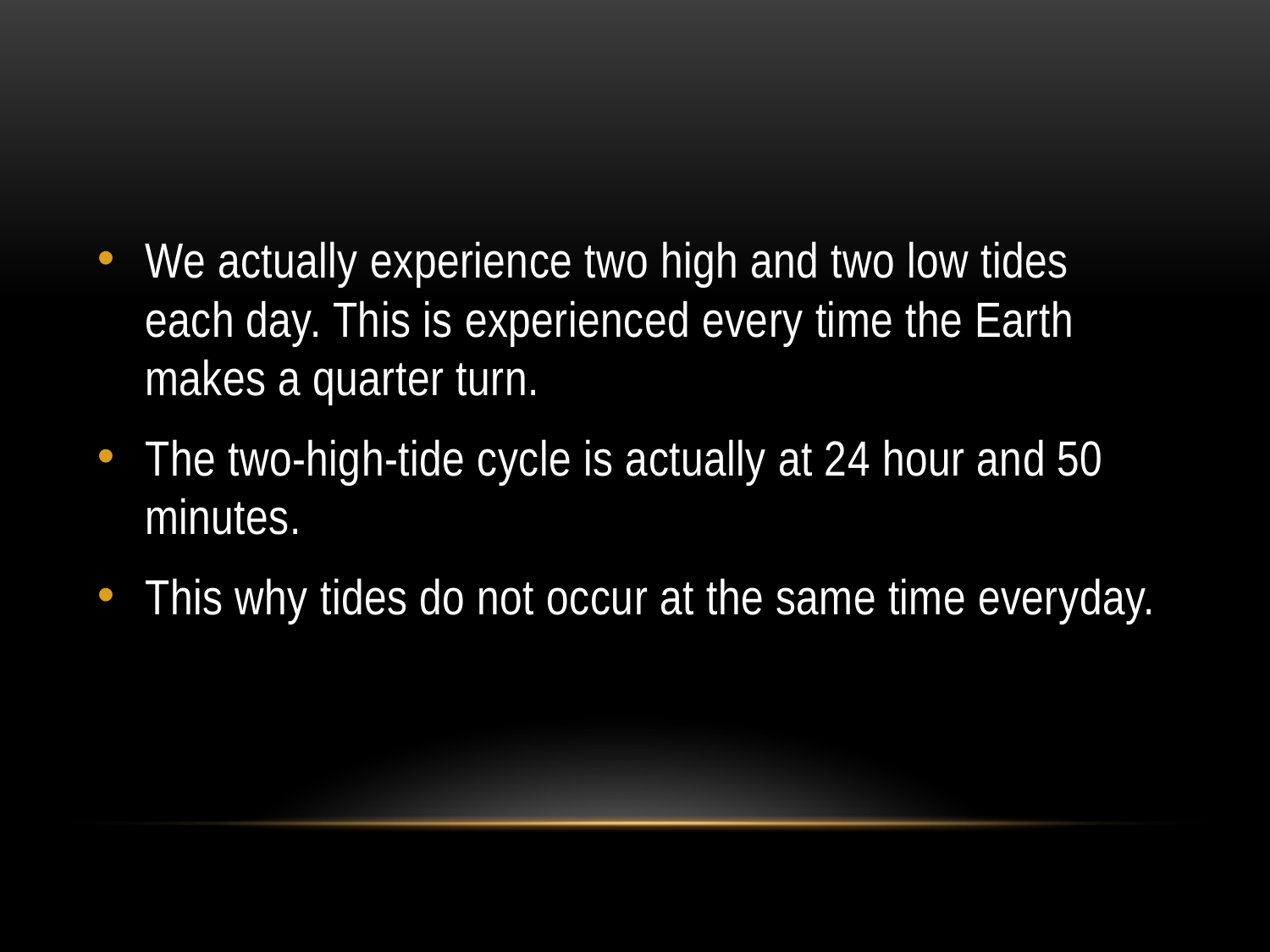

#
We actually experience two high and two low tides each day. This is experienced every time the Earth makes a quarter turn.
The two-high-tide cycle is actually at 24 hour and 50 minutes.
This why tides do not occur at the same time everyday.